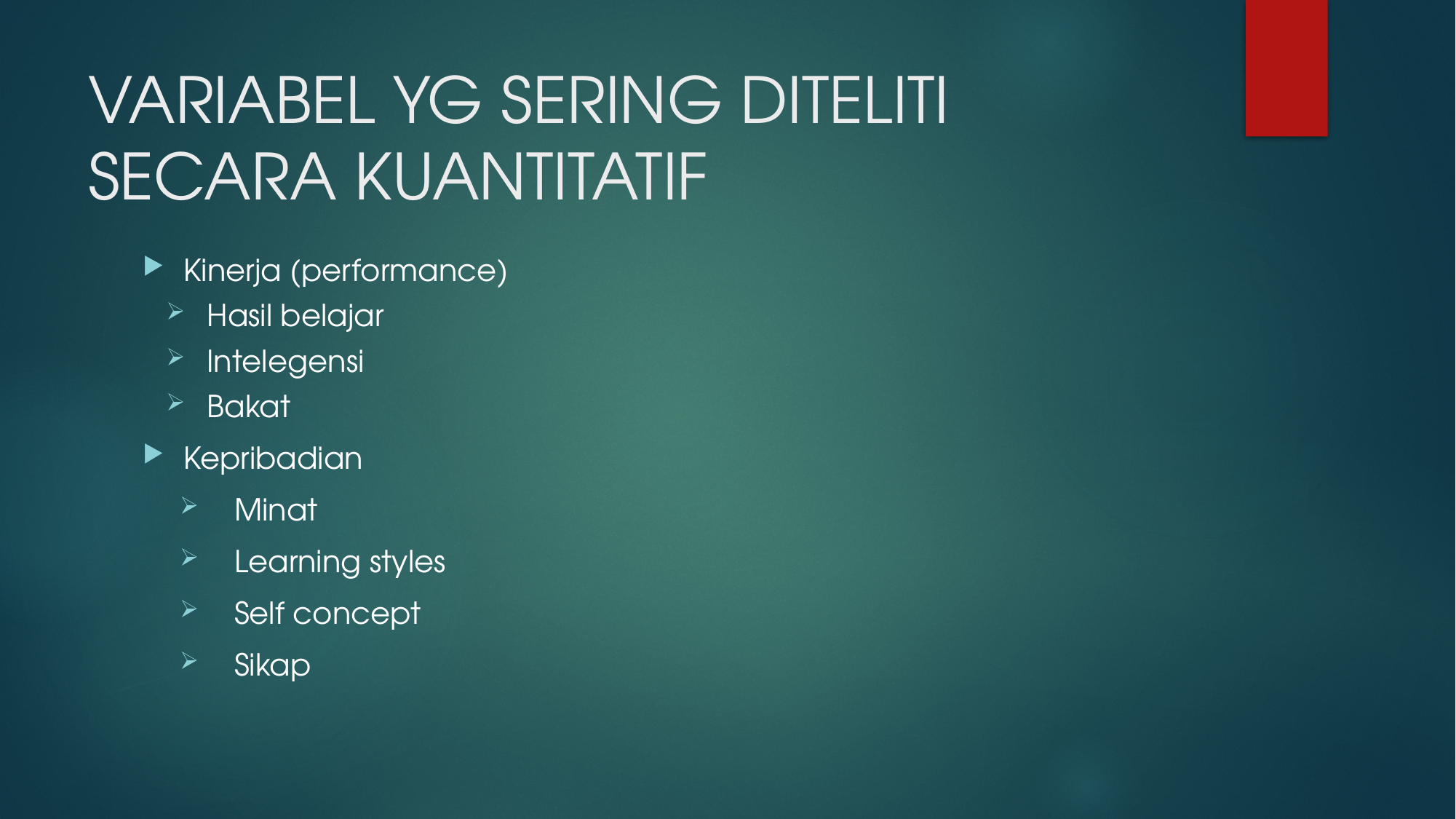

# VARIABEL YG SERING DITELITI SECARA KUANTITATIF
Kinerja (performance)
Hasil belajar
Intelegensi
Bakat
Kepribadian
Minat
Learning styles
Self concept
Sikap